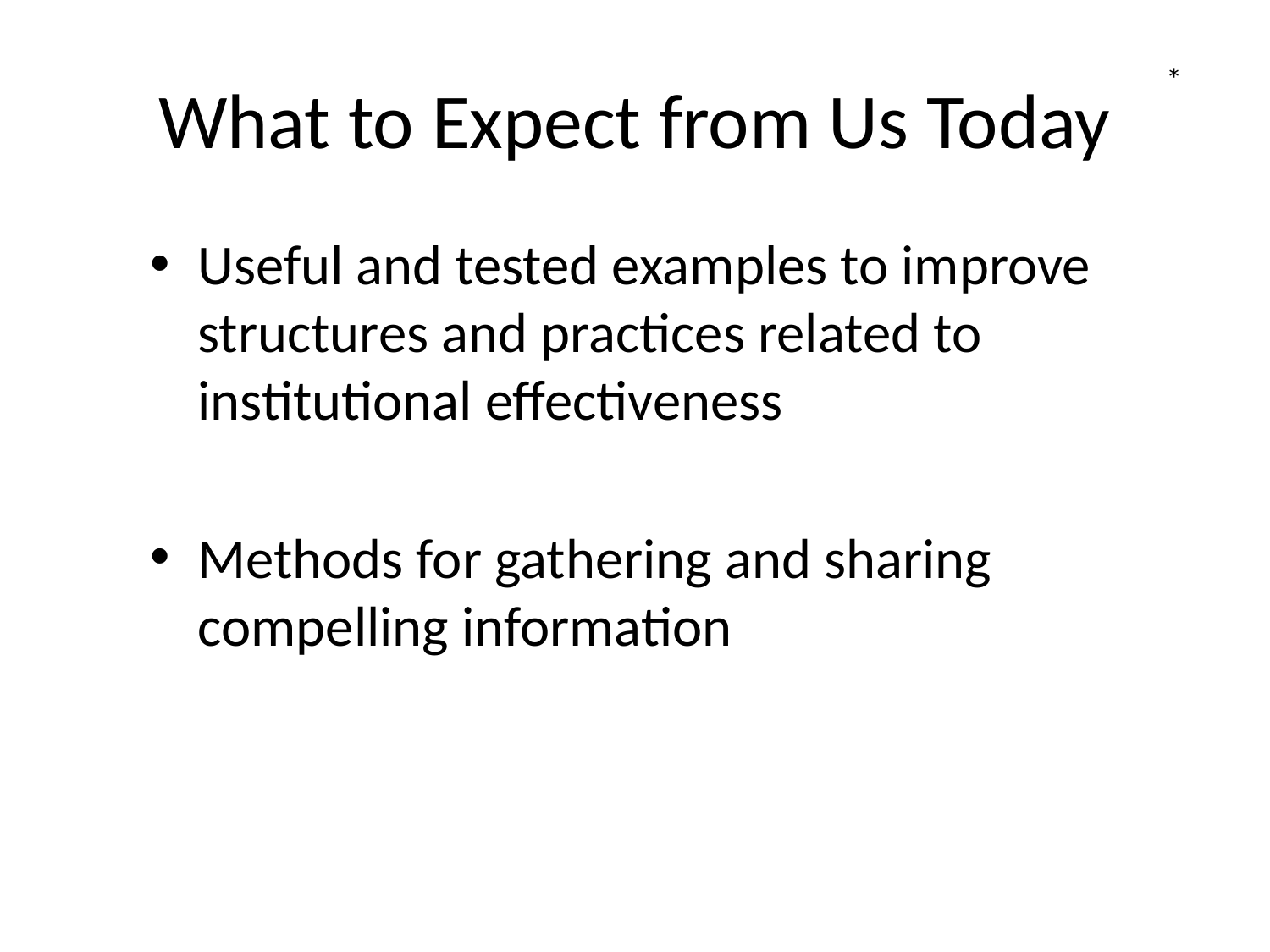

# What to Expect from Us Today
*
Useful and tested examples to improve structures and practices related to institutional effectiveness

Methods for gathering and sharing compelling information